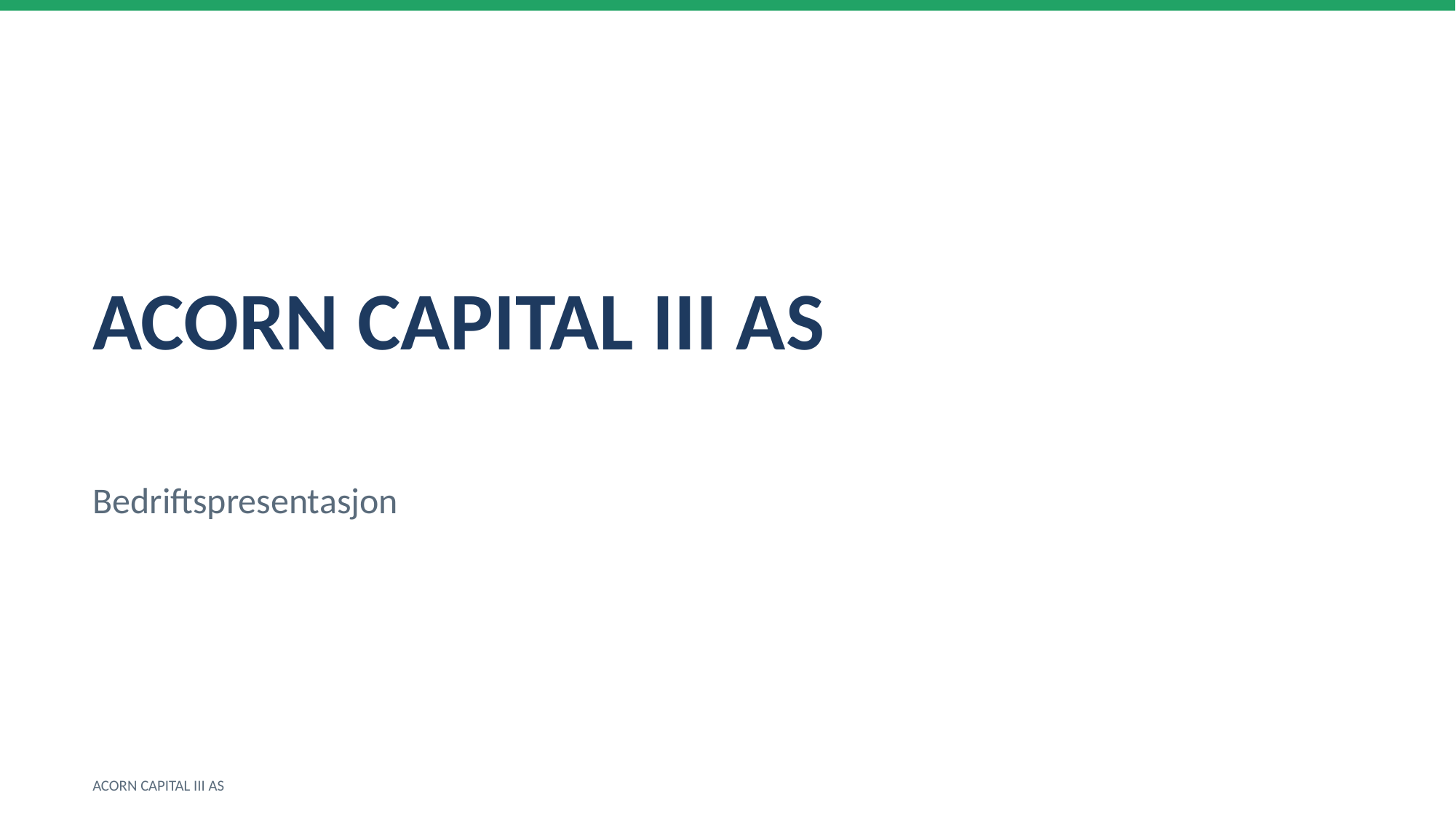

ACORN CAPITAL III AS
Bedriftspresentasjon
ACORN CAPITAL III AS